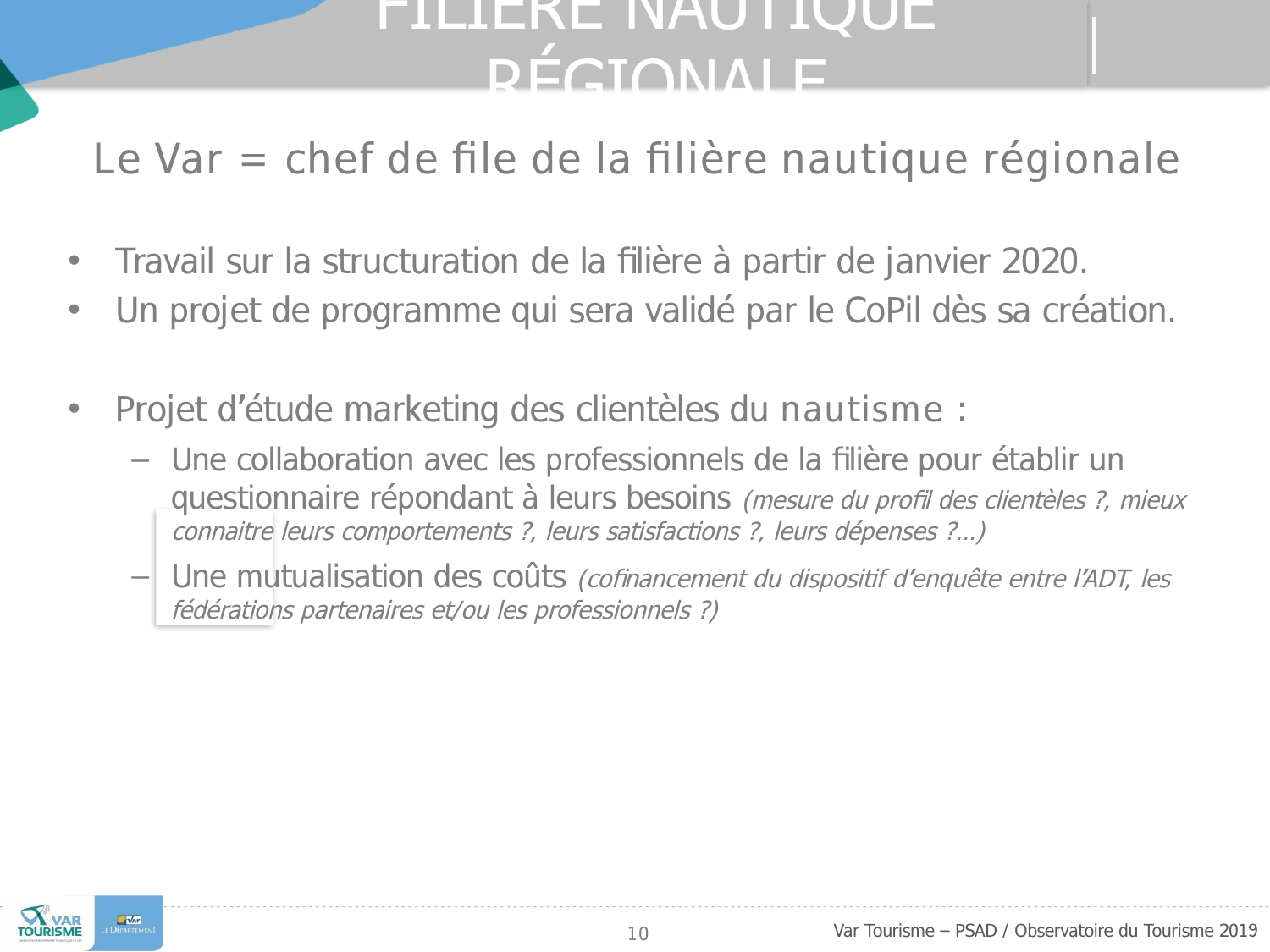

# Filière nautique régionale
Le Var = chef de file de la filière nautique régionale

Travail sur la structuration de la filière à partir de janvier 2020.
Un projet de programme qui sera validé par le CoPil dès sa création.

Projet d’étude marketing des clientèles du nautisme :
Une collaboration avec les professionnels de la filière pour établir un questionnaire répondant à leurs besoins (mesure du profil des clientèles ?, mieux connaitre leurs comportements ?, leurs satisfactions ?, leurs dépenses ?…)
Une mutualisation des coûts (cofinancement du dispositif d’enquête entre l’ADT, les fédérations partenaires et/ou les professionnels ?)